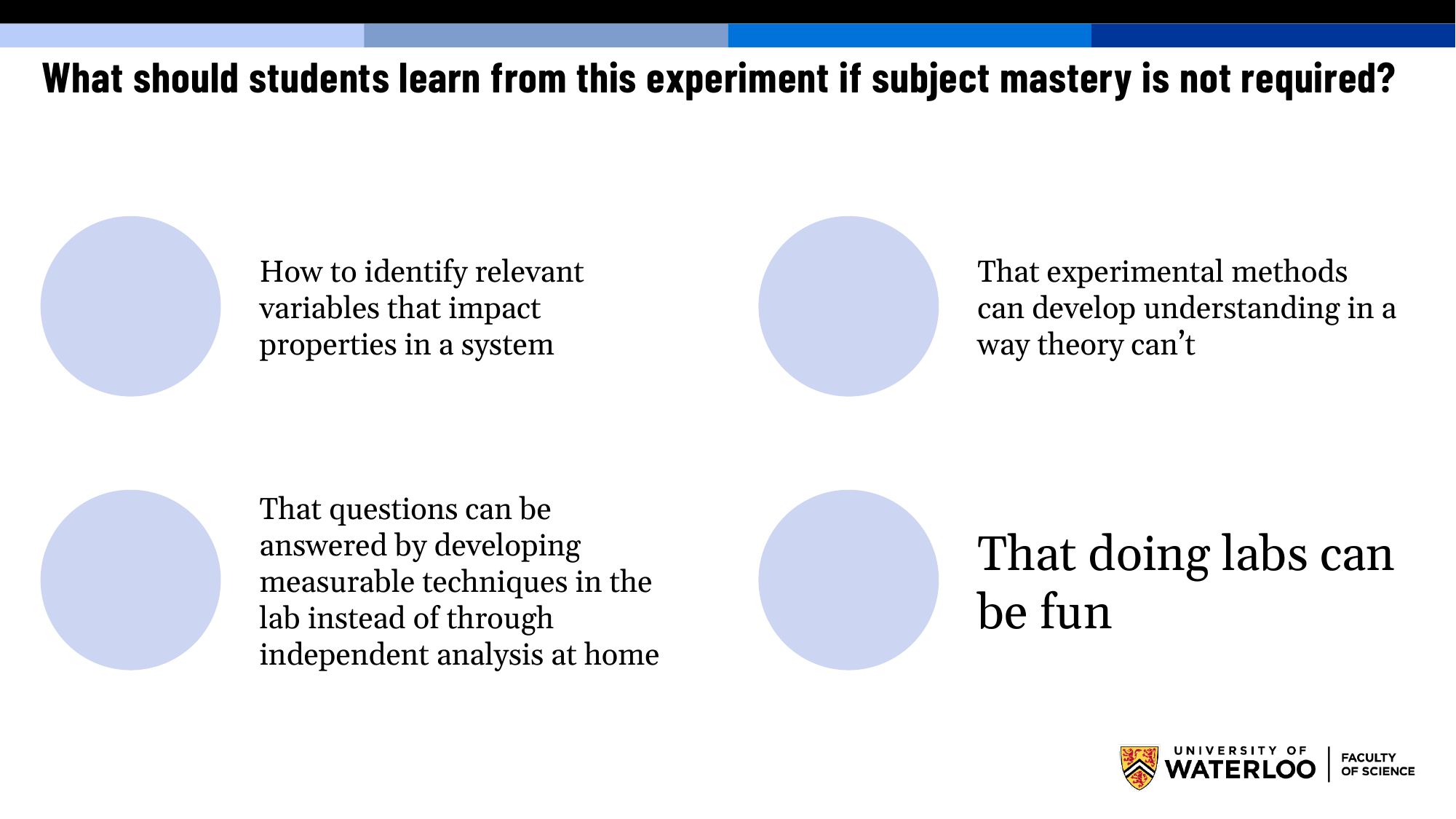

# What should students learn from this experiment if subject mastery is not required?
How to identify relevant variables that impact properties in a system
That experimental methods can develop understanding in a way theory can’t
That questions can be answered by developing measurable techniques in the lab instead of through independent analysis at home
That doing labs can be fun